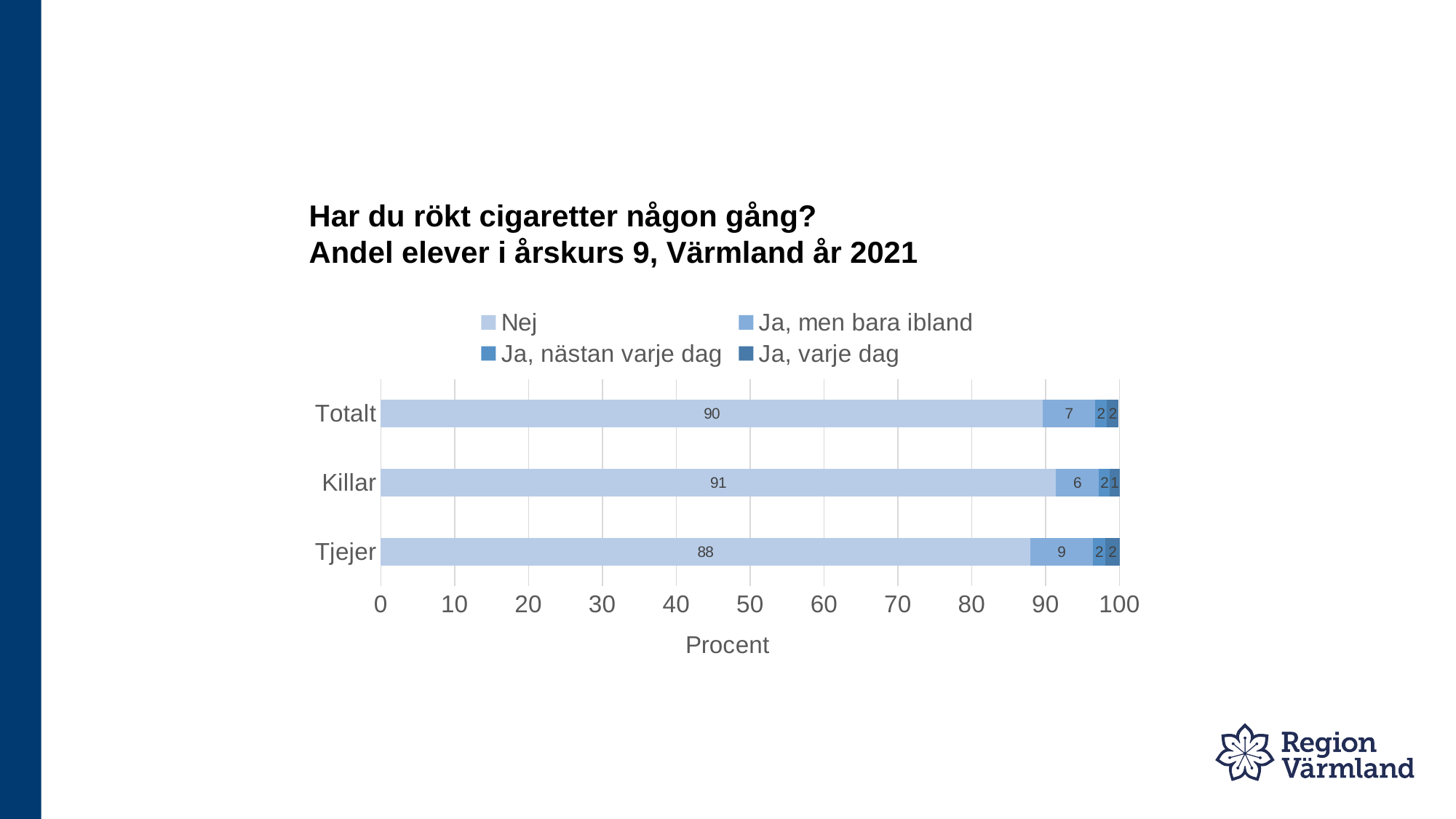

# Har du rökt cigaretter någon gång? Andel elever i årskurs 9, Värmland år 2021

### Chart

| Category | Nej | Ja, men bara ibland | Ja, nästan varje dag | Ja, varje dag |
|---|---|---|---|---|
| Tjejer | 87.9 | 8.5 | 1.7 | 1.9 |
| Killar | 91.4 | 5.8 | 1.5 | 1.4 |
| Totalt | 89.6 | 7.1 | 1.6 | 1.6 |